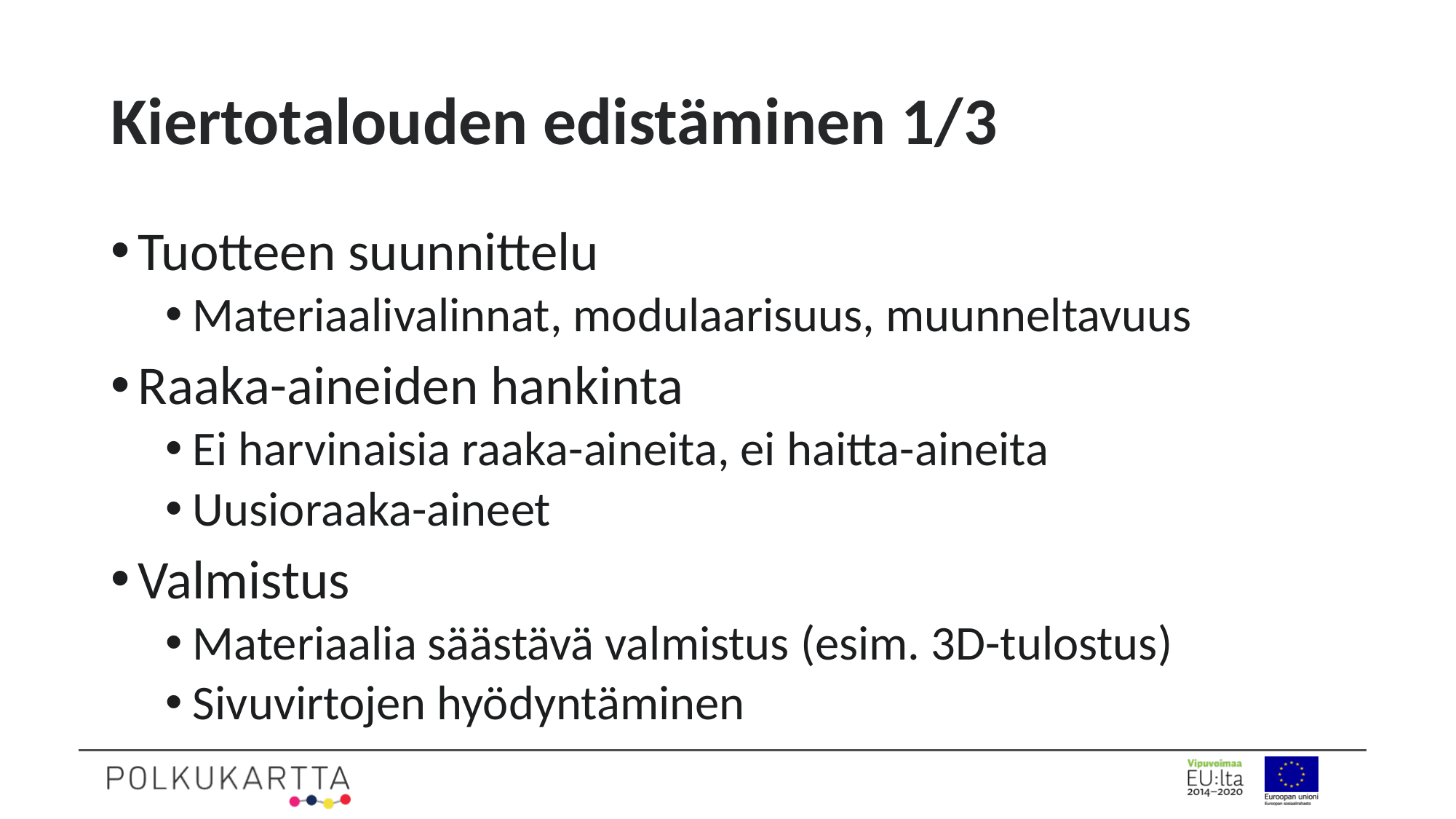

# Kiertotalouden edistäminen 1/3
Tuotteen suunnittelu
Materiaalivalinnat, modulaarisuus, muunneltavuus
Raaka-aineiden hankinta
Ei harvinaisia raaka-aineita, ei haitta-aineita
Uusioraaka-aineet
Valmistus
Materiaalia säästävä valmistus (esim. 3D-tulostus)
Sivuvirtojen hyödyntäminen